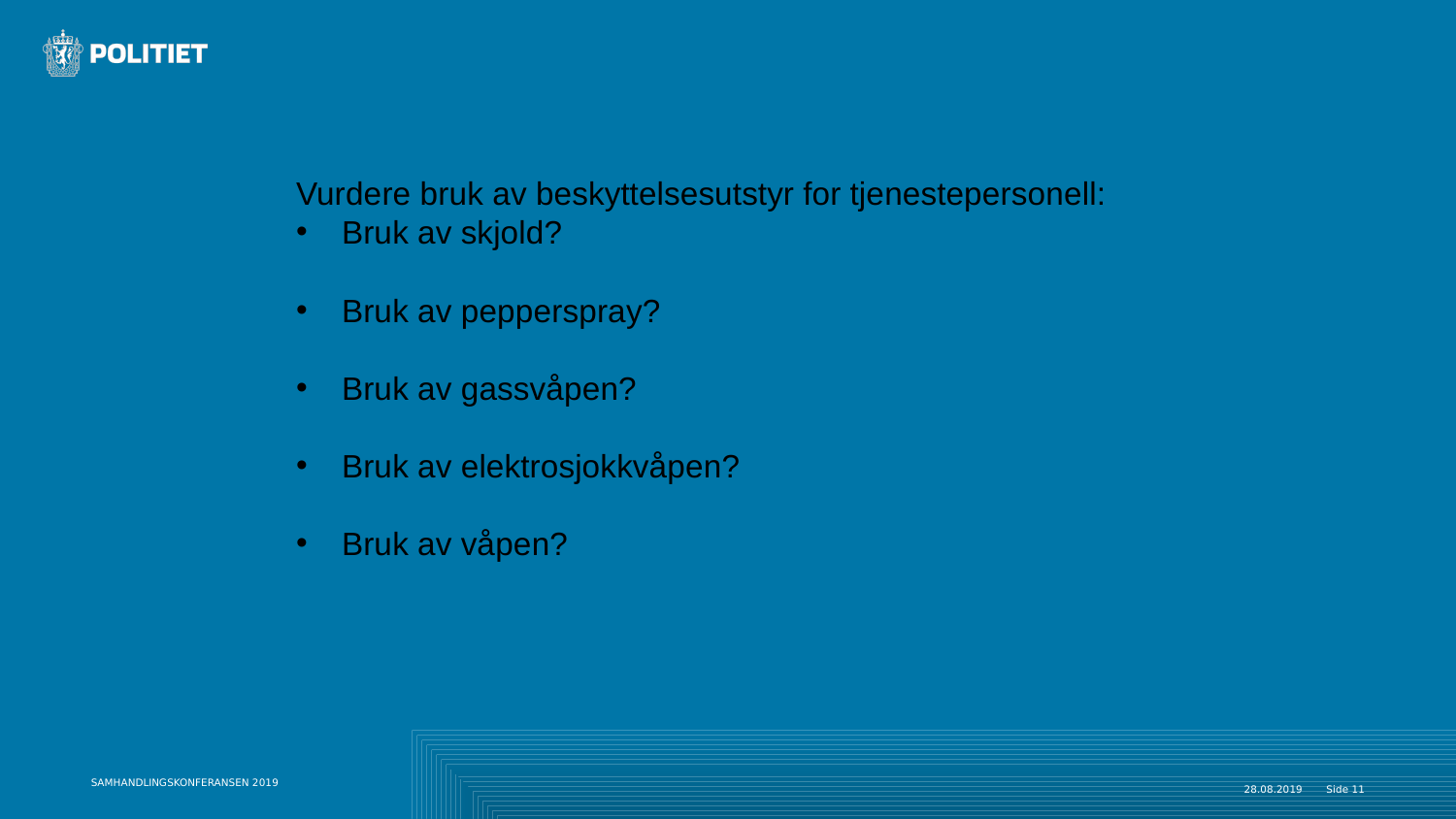

Vurdere bruk av beskyttelsesutstyr for tjenestepersonell:
Bruk av skjold?

Bruk av pepperspray?

Bruk av gassvåpen?

Bruk av elektrosjokkvåpen?

Bruk av våpen?

SAMHANDLINGSKONFERANSEN 2019

28.08.2019
Side 11